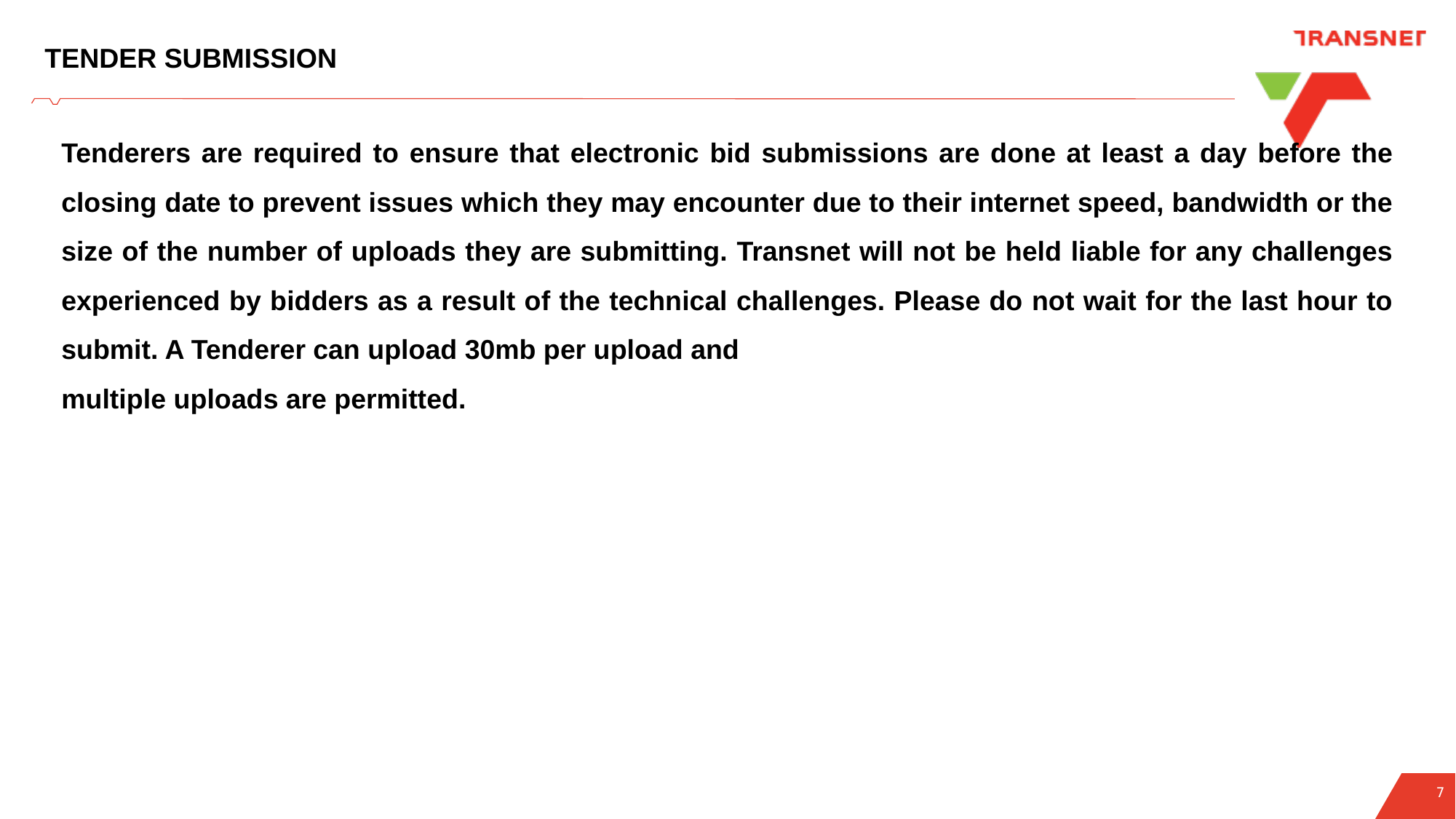

# TENDER SUBMISSION
Tenderers are required to ensure that electronic bid submissions are done at least a day before the closing date to prevent issues which they may encounter due to their internet speed, bandwidth or the size of the number of uploads they are submitting. Transnet will not be held liable for any challenges experienced by bidders as a result of the technical challenges. Please do not wait for the last hour to submit. A Tenderer can upload 30mb per upload and
multiple uploads are permitted.